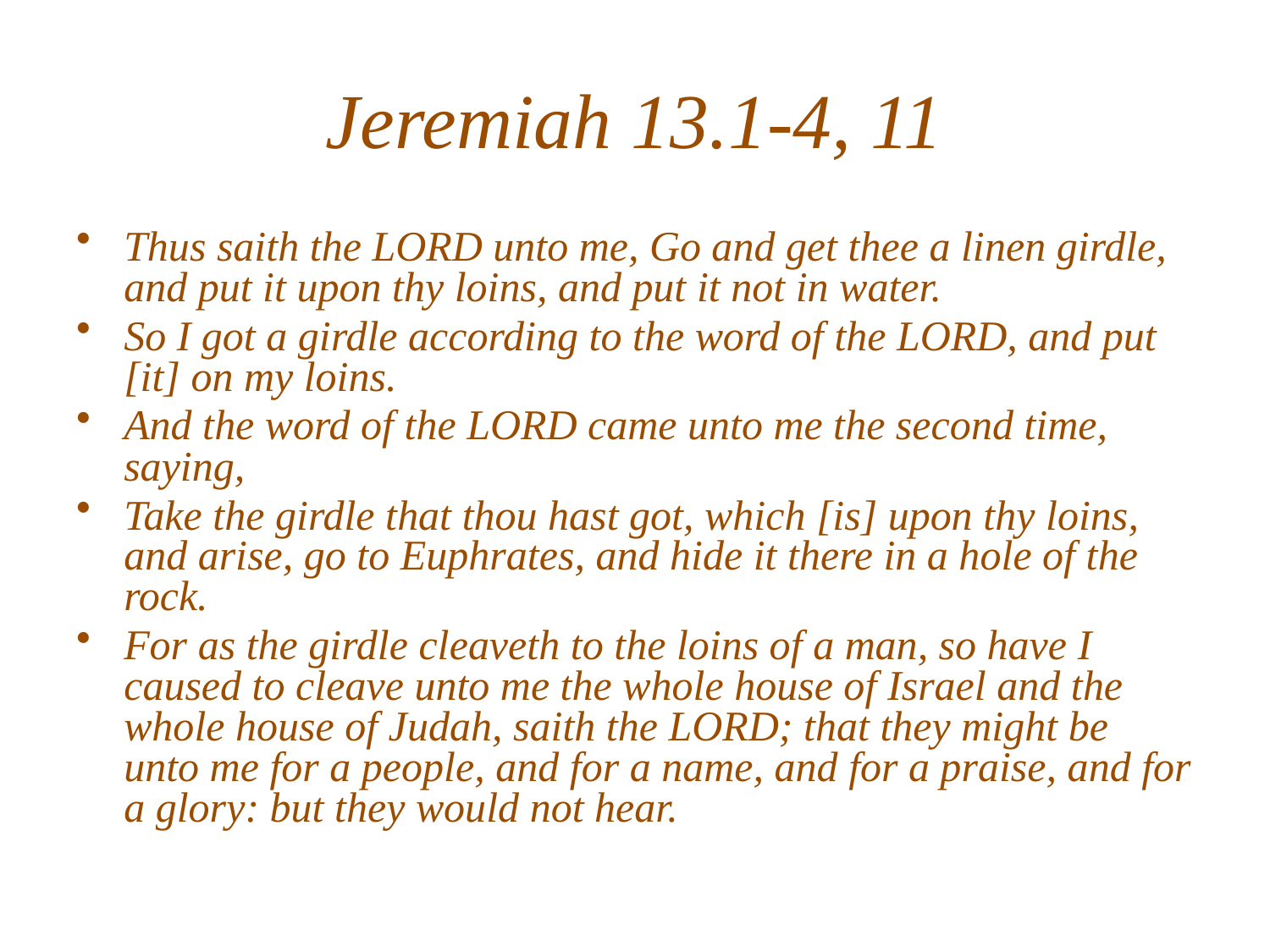

# Jeremiah 13.1-4, 11
Thus saith the LORD unto me, Go and get thee a linen girdle, and put it upon thy loins, and put it not in water.
So I got a girdle according to the word of the LORD, and put [it] on my loins.
And the word of the LORD came unto me the second time, saying,
Take the girdle that thou hast got, which [is] upon thy loins, and arise, go to Euphrates, and hide it there in a hole of the rock.
For as the girdle cleaveth to the loins of a man, so have I caused to cleave unto me the whole house of Israel and the whole house of Judah, saith the LORD; that they might be unto me for a people, and for a name, and for a praise, and for a glory: but they would not hear.